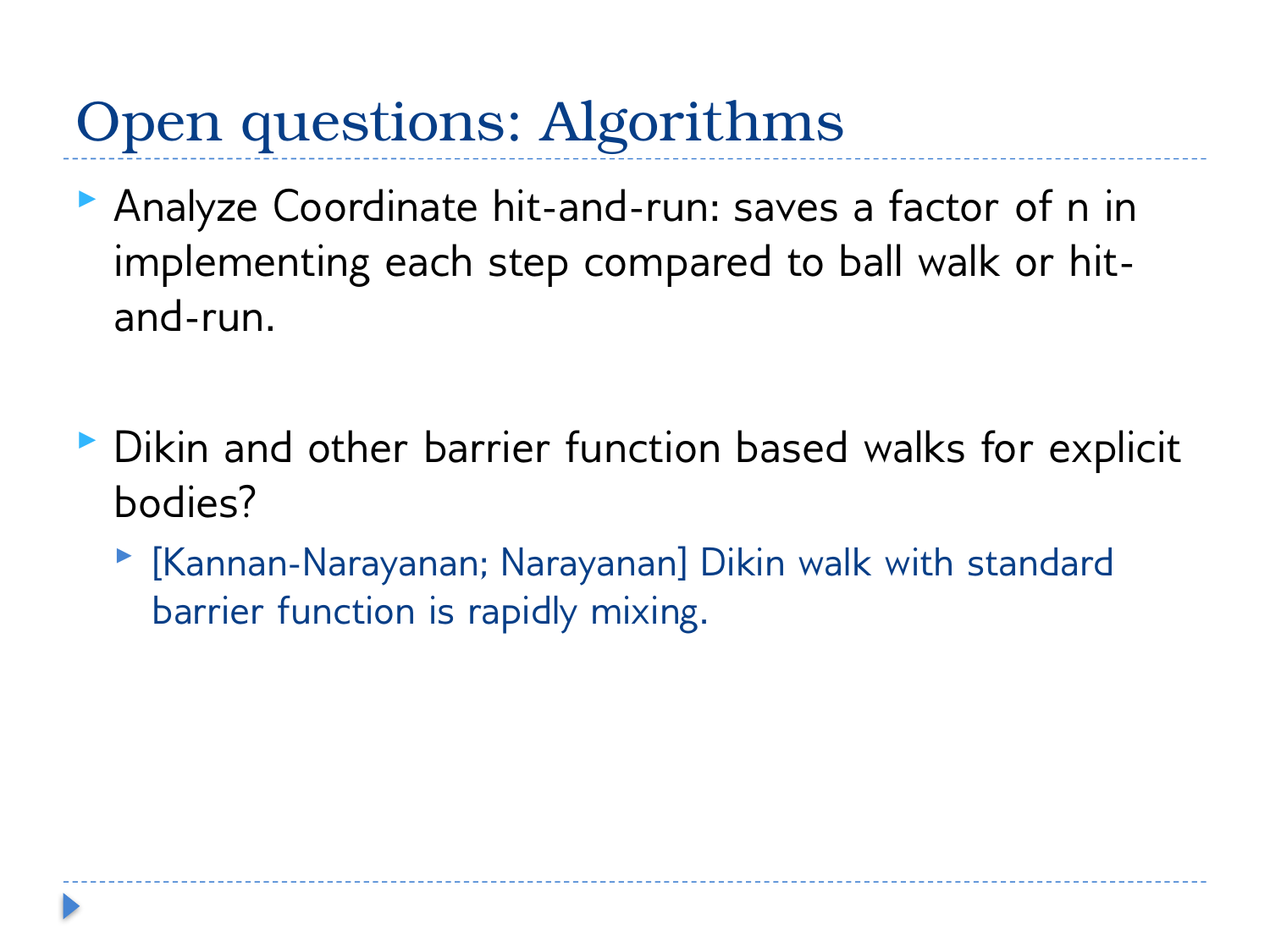

# Open questions: Algorithms
Analyze Coordinate hit-and-run: saves a factor of n in implementing each step compared to ball walk or hit-and-run.

Dikin and other barrier function based walks for explicit bodies?
[Kannan-Narayanan; Narayanan] Dikin walk with standard barrier function is rapidly mixing.